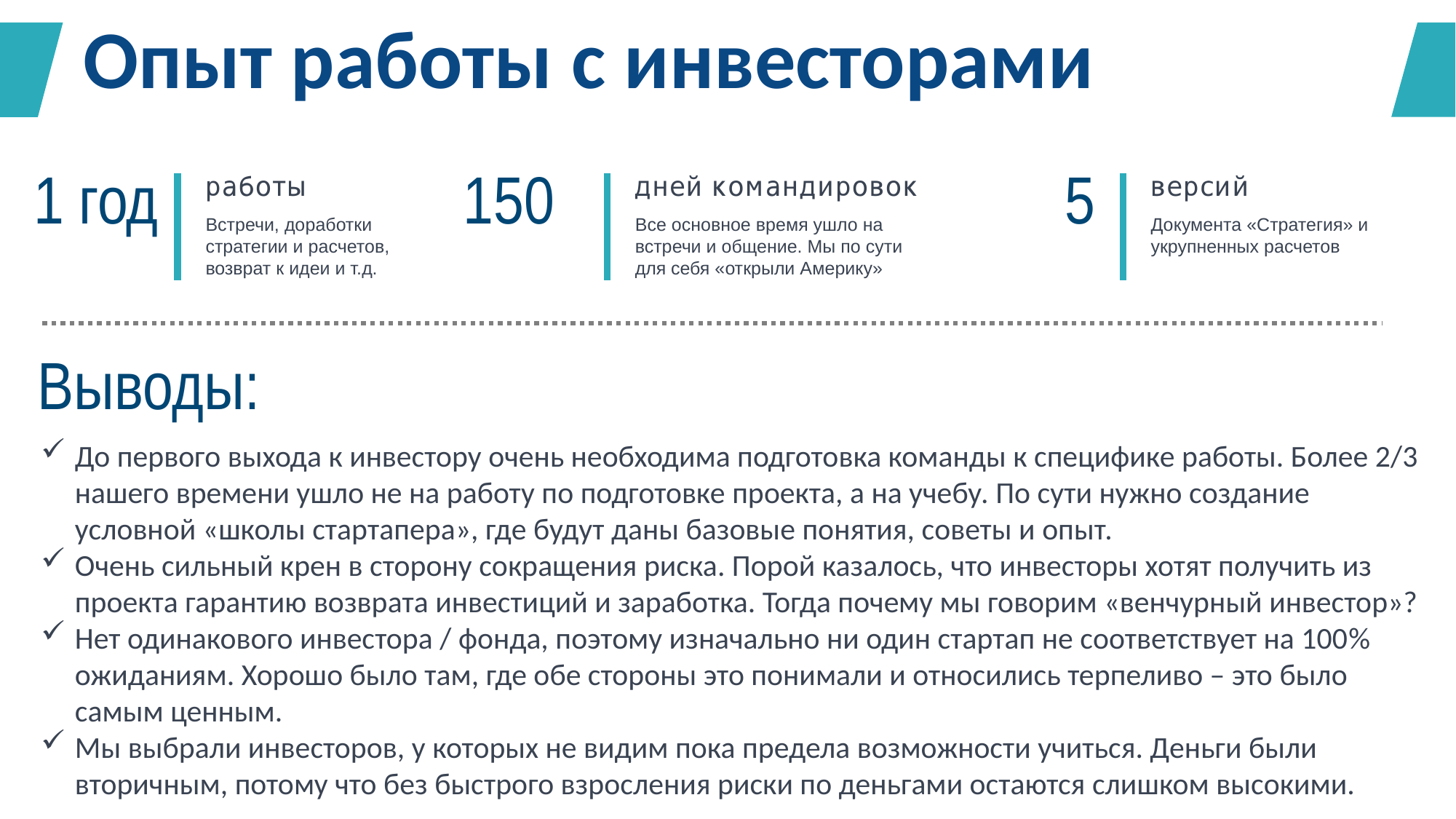

# Опыт работы с инвесторами
1 год
работы
Встречи, доработки стратегии и расчетов, возврат к идеи и т.д.
150
дней командировок
Все основное время ушло на встречи и общение. Мы по сути для себя «открыли Америку»
5
версий
Документа «Стратегия» и укрупненных расчетов
Выводы:
До первого выхода к инвестору очень необходима подготовка команды к специфике работы. Более 2/3 нашего времени ушло не на работу по подготовке проекта, а на учебу. По сути нужно создание условной «школы стартапера», где будут даны базовые понятия, советы и опыт.
Очень сильный крен в сторону сокращения риска. Порой казалось, что инвесторы хотят получить из проекта гарантию возврата инвестиций и заработка. Тогда почему мы говорим «венчурный инвестор»?
Нет одинакового инвестора / фонда, поэтому изначально ни один стартап не соответствует на 100% ожиданиям. Хорошо было там, где обе стороны это понимали и относились терпеливо – это было самым ценным.
Мы выбрали инвесторов, у которых не видим пока предела возможности учиться. Деньги были вторичным, потому что без быстрого взросления риски по деньгами остаются слишком высокими.